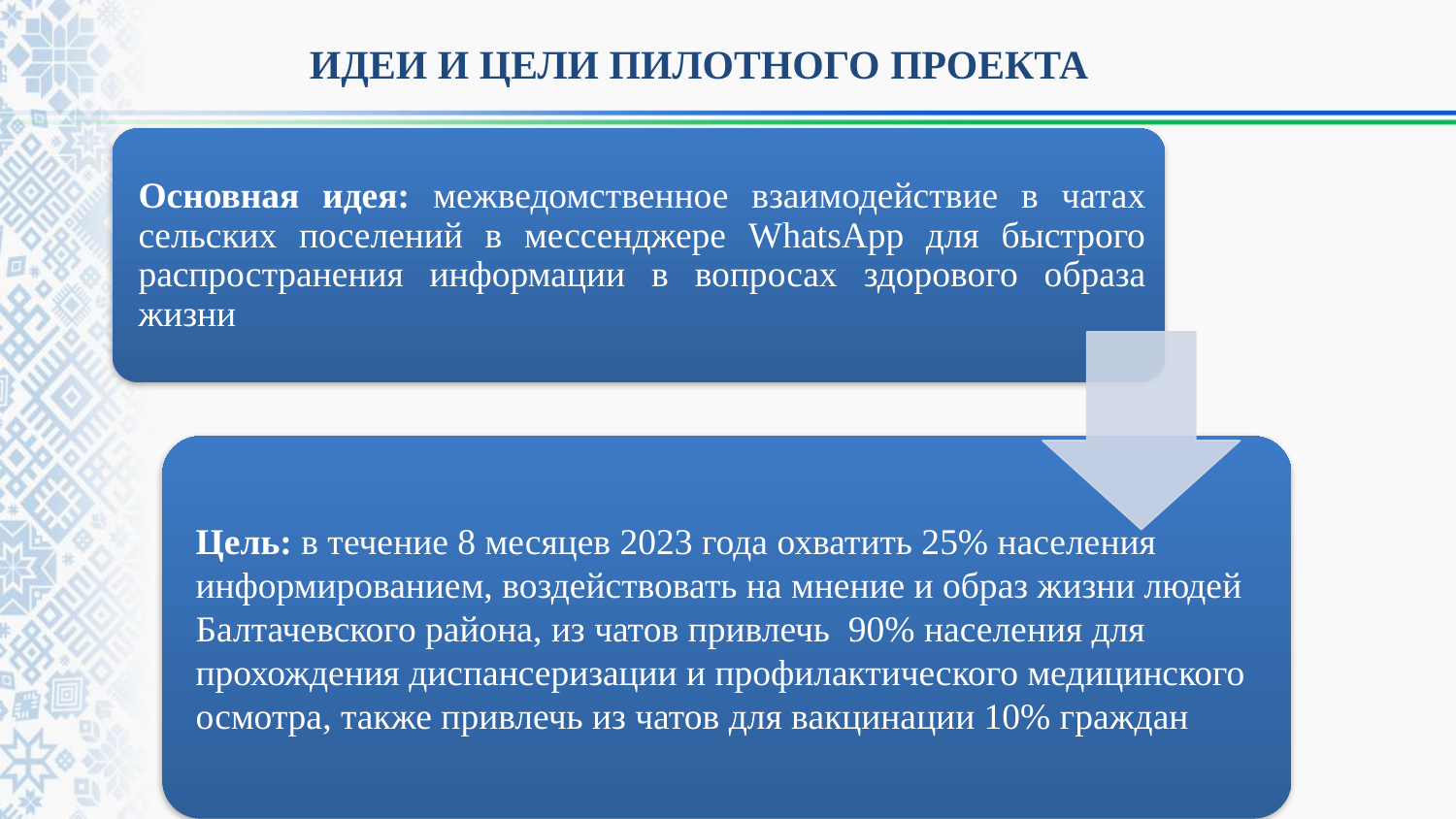

ИДЕИ И ЦЕЛИ ПИЛОТНОГО ПРОЕКТА
Основная идея: межведомственное взаимодействие в чатах сельских поселений в мессенджере WhatsApp для быстрого распространения информации в вопросах здорового образа жизни
Цель: в течение 8 месяцев 2023 года охватить 25% населения информированием, воздействовать на мнение и образ жизни людей Балтачевского района, из чатов привлечь  90% населения для прохождения диспансеризации и профилактического медицинского осмотра, также привлечь из чатов для вакцинации 10% граждан